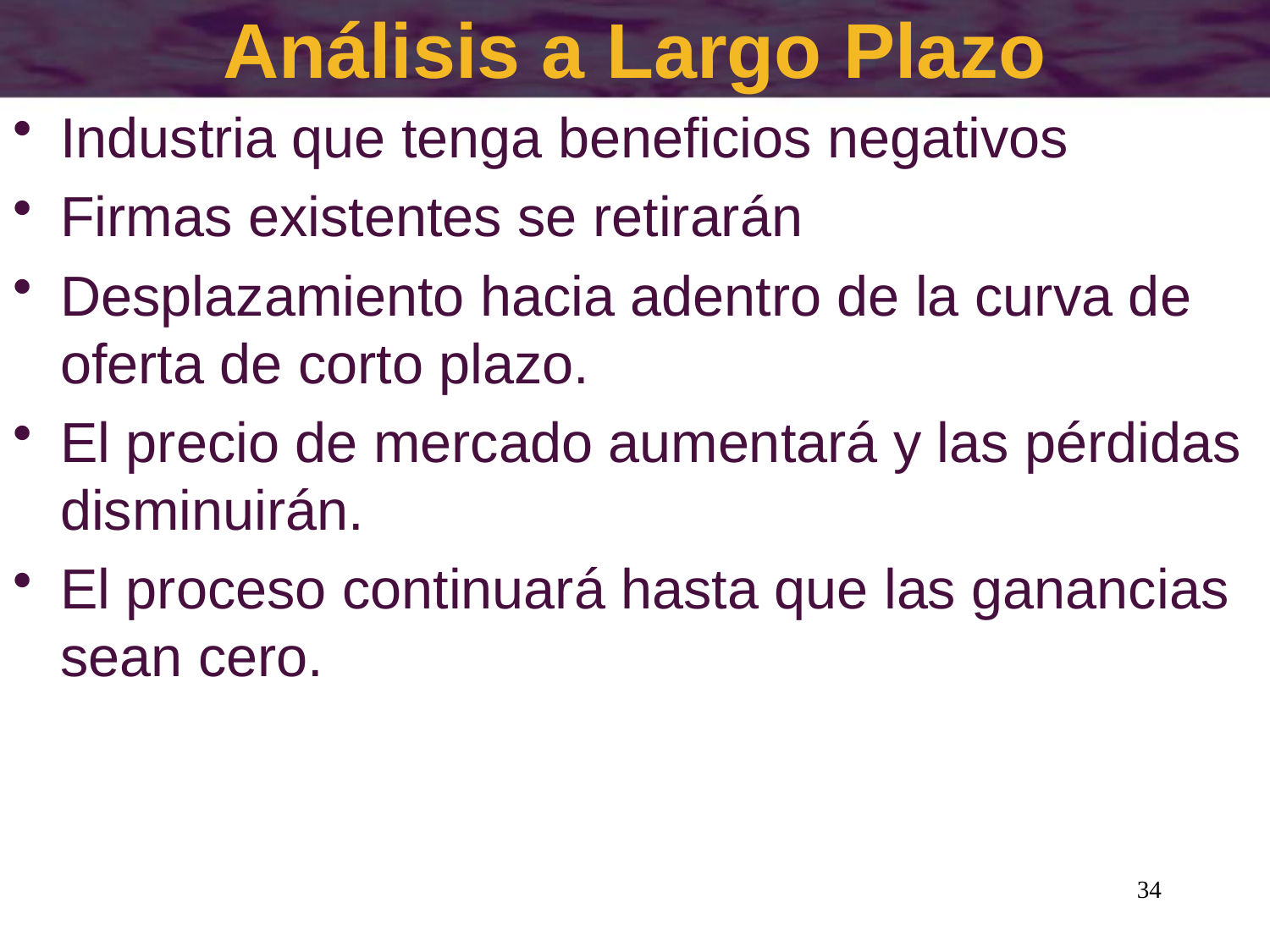

# Análisis a Largo Plazo
Industria que tenga beneficios negativos
Firmas existentes se retirarán
Desplazamiento hacia adentro de la curva de oferta de corto plazo.
El precio de mercado aumentará y las pérdidas disminuirán.
El proceso continuará hasta que las ganancias sean cero.
34